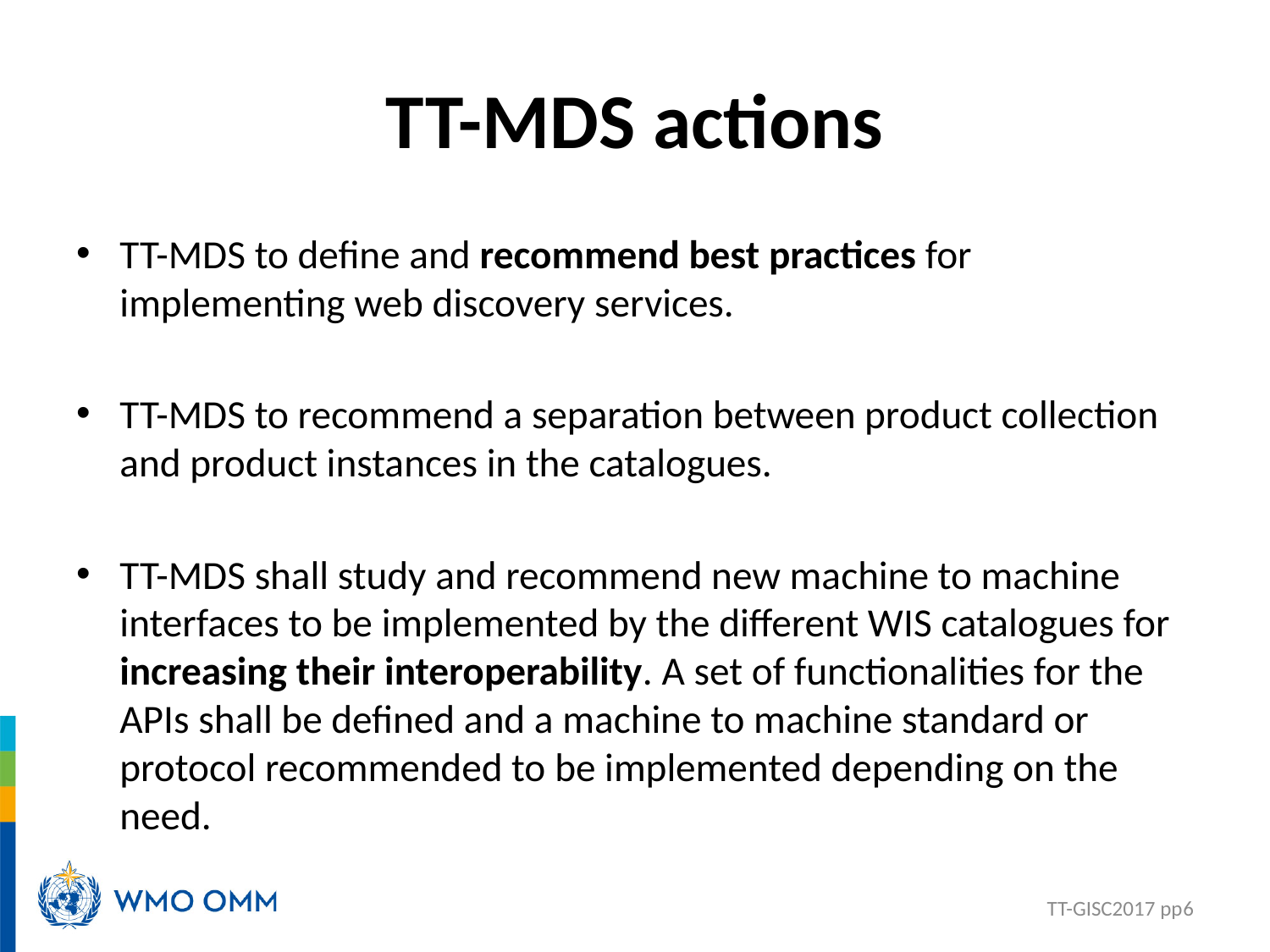

# TT-MDS actions
TT-MDS to define and recommend best practices for implementing web discovery services.

TT-MDS to recommend a separation between product collection and product instances in the catalogues.

TT-MDS shall study and recommend new machine to machine interfaces to be implemented by the different WIS catalogues for increasing their interoperability. A set of functionalities for the APIs shall be defined and a machine to machine standard or protocol recommended to be implemented depending on the need.
TT-GISC2017 pp6